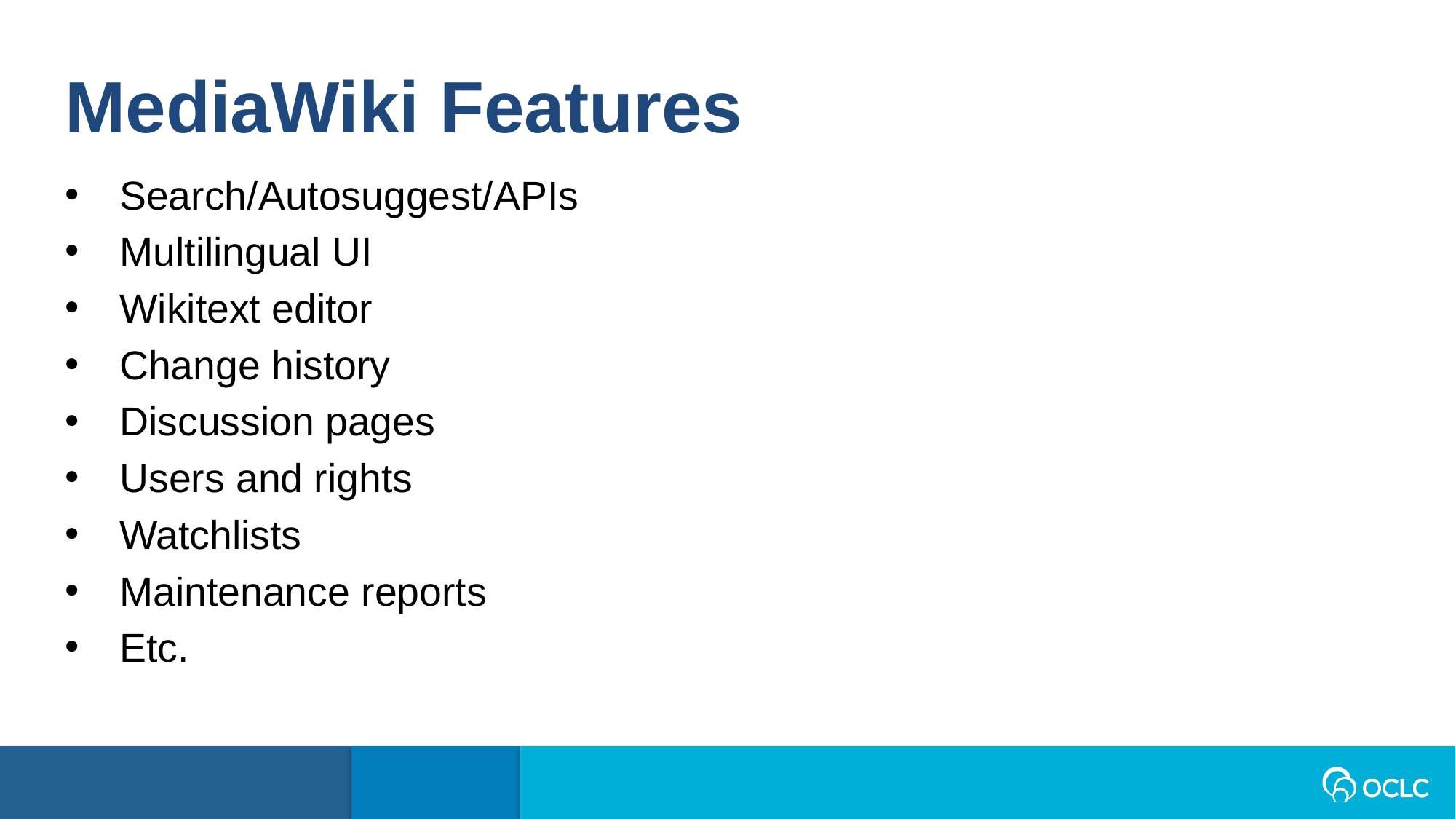

MediaWiki Features
Search/Autosuggest/APIs
Multilingual UI
Wikitext editor
Change history
Discussion pages
Users and rights
Watchlists
Maintenance reports
Etc.